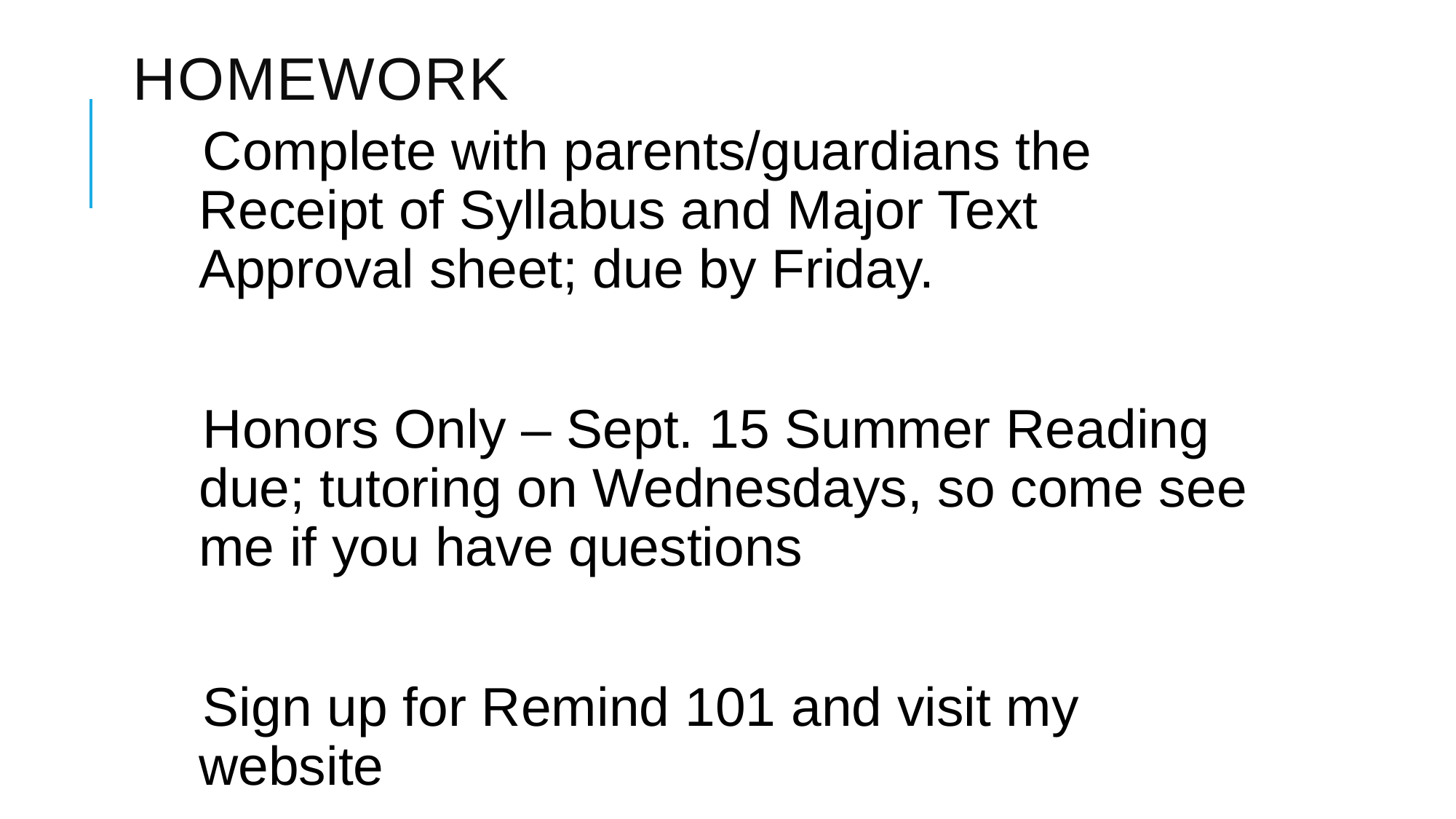

# Homework
Complete with parents/guardians the Receipt of Syllabus and Major Text Approval sheet; due by Friday.

Honors Only – Sept. 15 Summer Reading due; tutoring on Wednesdays, so come see me if you have questions

Sign up for Remind 101 and visit my website